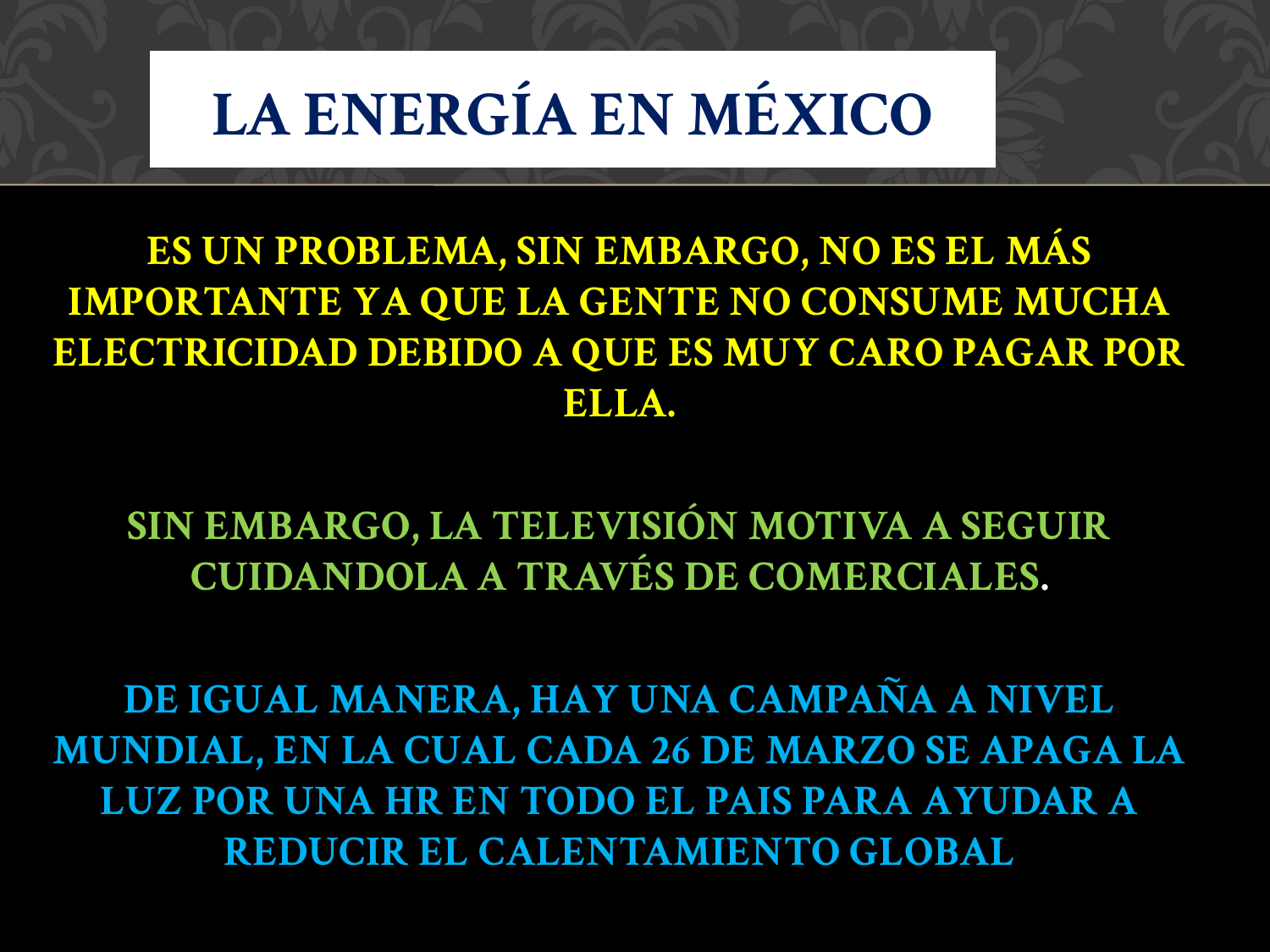

# LA ENERGÍA EN MÉXICO
ES UN PROBLEMA, SIN EMBARGO, NO ES EL MÁS IMPORTANTE YA QUE LA GENTE NO CONSUME MUCHA ELECTRICIDAD DEBIDO A QUE ES MUY CARO PAGAR POR ELLA.

SIN EMBARGO, LA TELEVISIÓN MOTIVA A SEGUIR CUIDANDOLA A TRAVÉS DE COMERCIALES.

DE IGUAL MANERA, HAY UNA CAMPAÑA A NIVEL MUNDIAL, EN LA CUAL CADA 26 DE MARZO SE APAGA LA LUZ POR UNA HR EN TODO EL PAIS PARA AYUDAR A REDUCIR EL CALENTAMIENTO GLOBAL